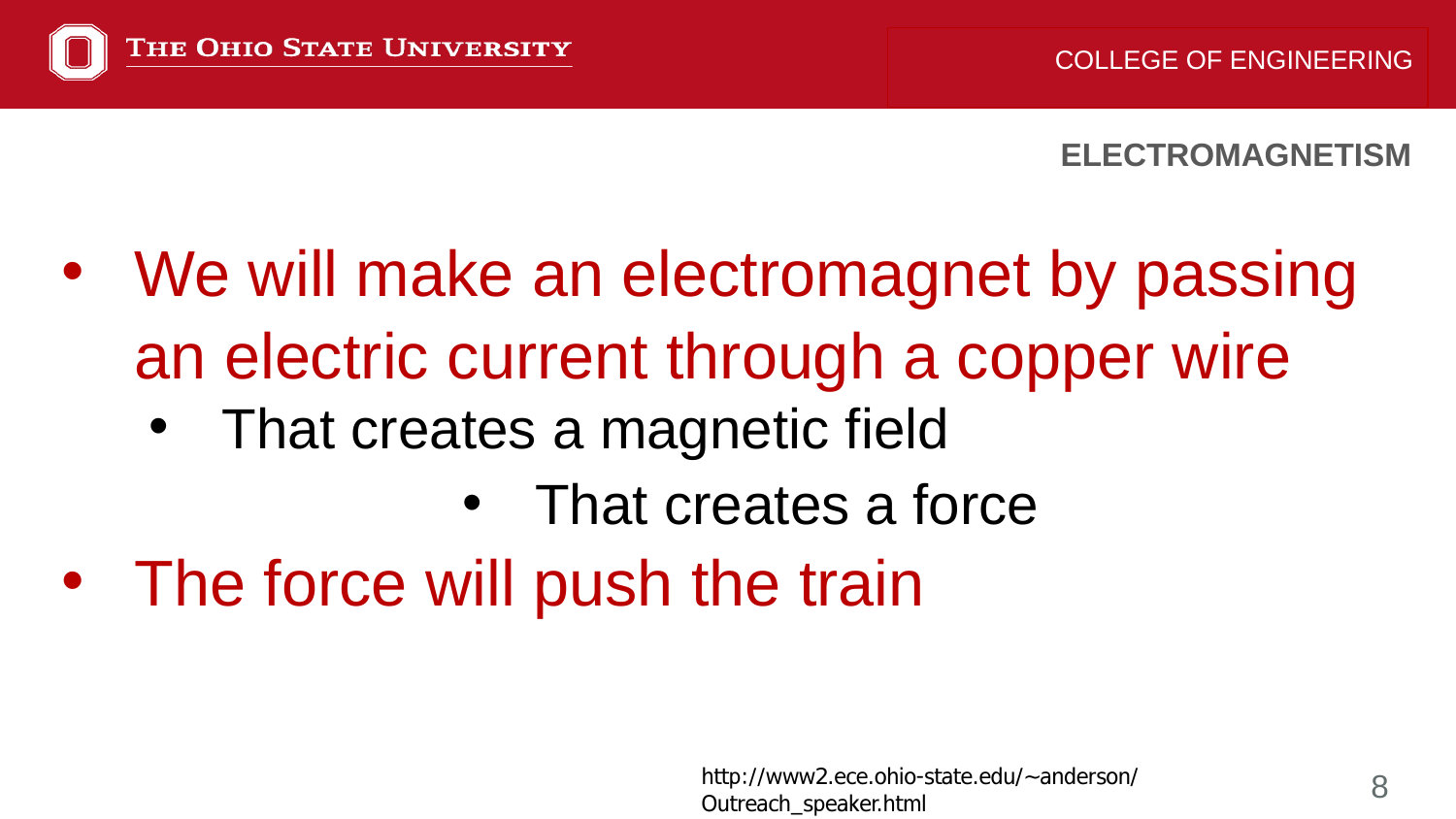

COLLEGE OF ENGINEERING
ELECTROMAGNETISM
We will make an electromagnet by passing an electric current through a copper wire
That creates a magnetic field
That creates a force
The force will push the train

http://www2.ece.ohio-state.edu/~anderson/Outreach_speaker.html